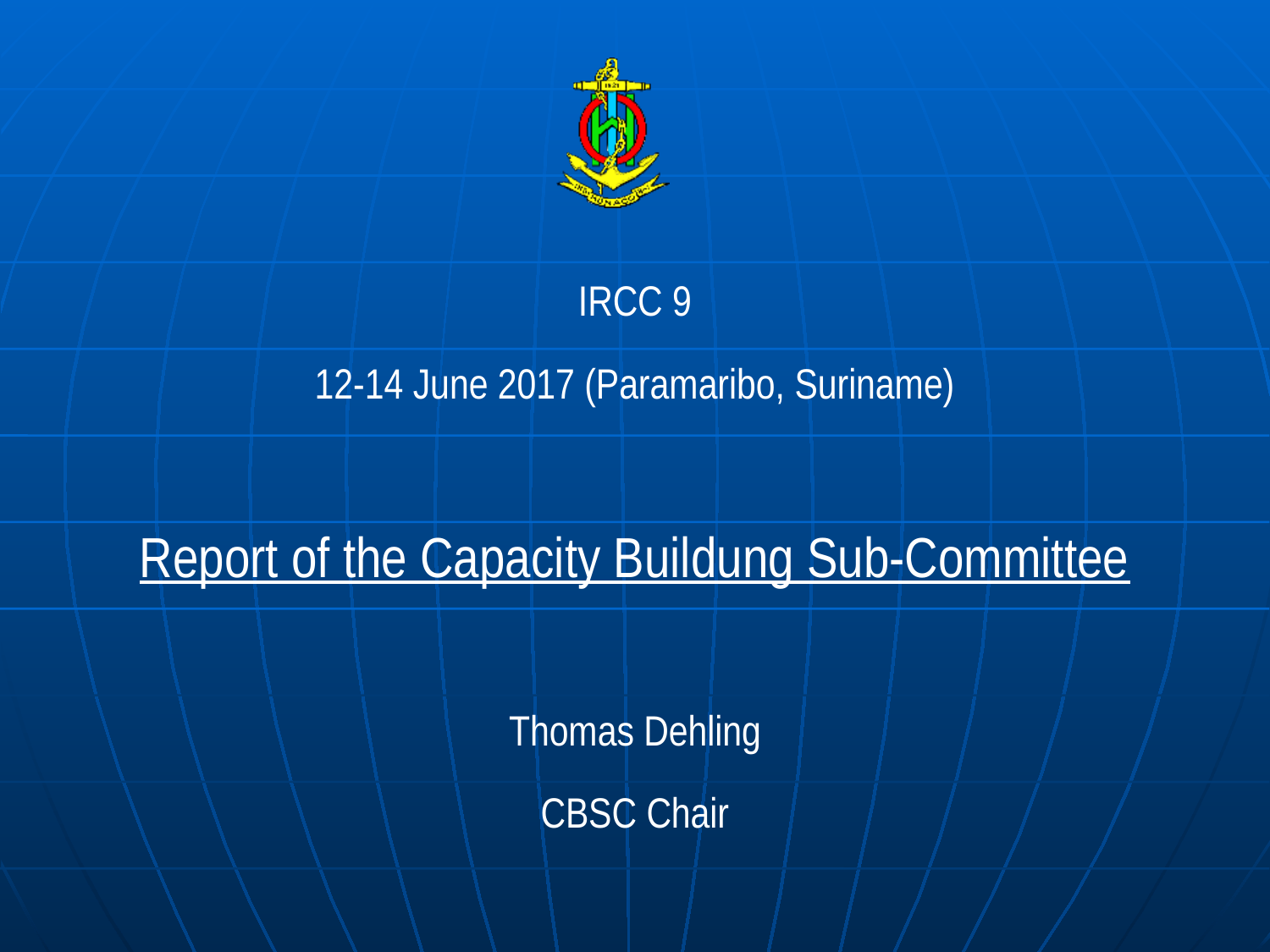

IRCC 9
12-14 June 2017 (Paramaribo, Suriname)

Report of the Capacity Buildung Sub-Committee

Thomas Dehling
CBSC Chair